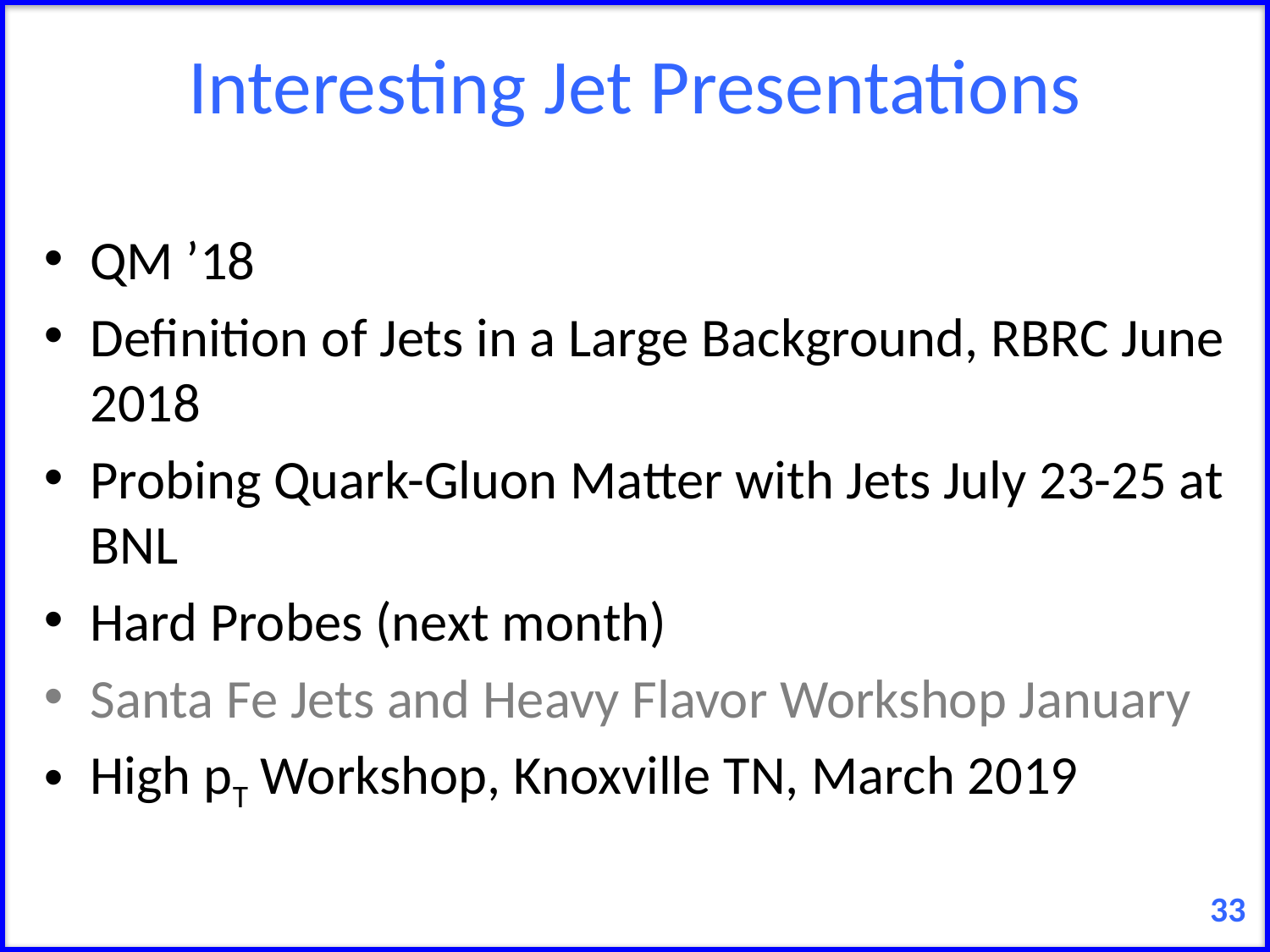

# Interesting Jet Presentations
QM ’18
Definition of Jets in a Large Background, RBRC June 2018
Probing Quark-Gluon Matter with Jets July 23-25 at BNL
Hard Probes (next month)
Santa Fe Jets and Heavy Flavor Workshop January
High pT Workshop, Knoxville TN, March 2019

33